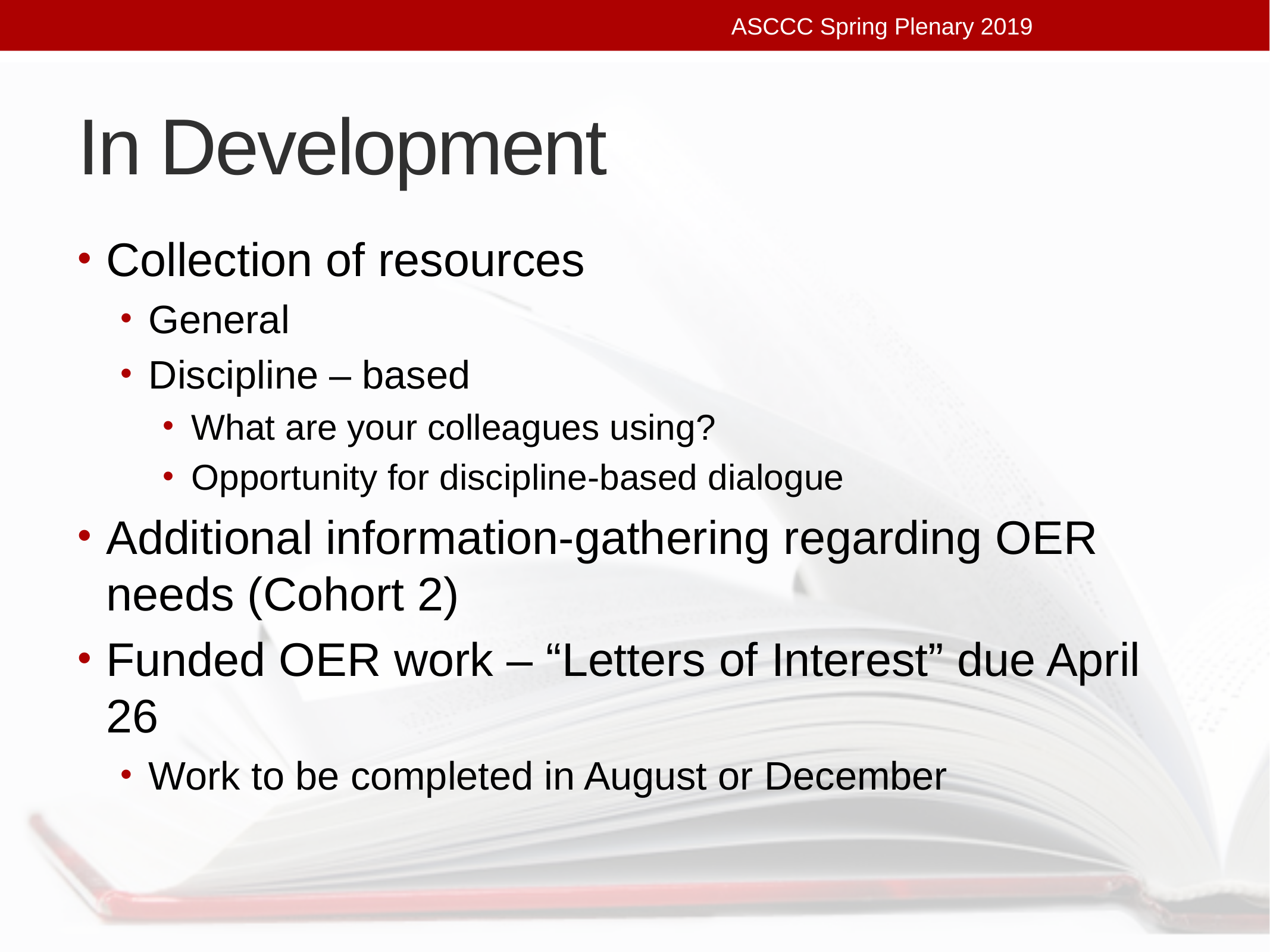

ASCCC Spring Plenary 2019
# In Development
Collection of resources
General
Discipline – based
What are your colleagues using?
Opportunity for discipline-based dialogue
Additional information-gathering regarding OER needs (Cohort 2)
Funded OER work – “Letters of Interest” due April 26
Work to be completed in August or December